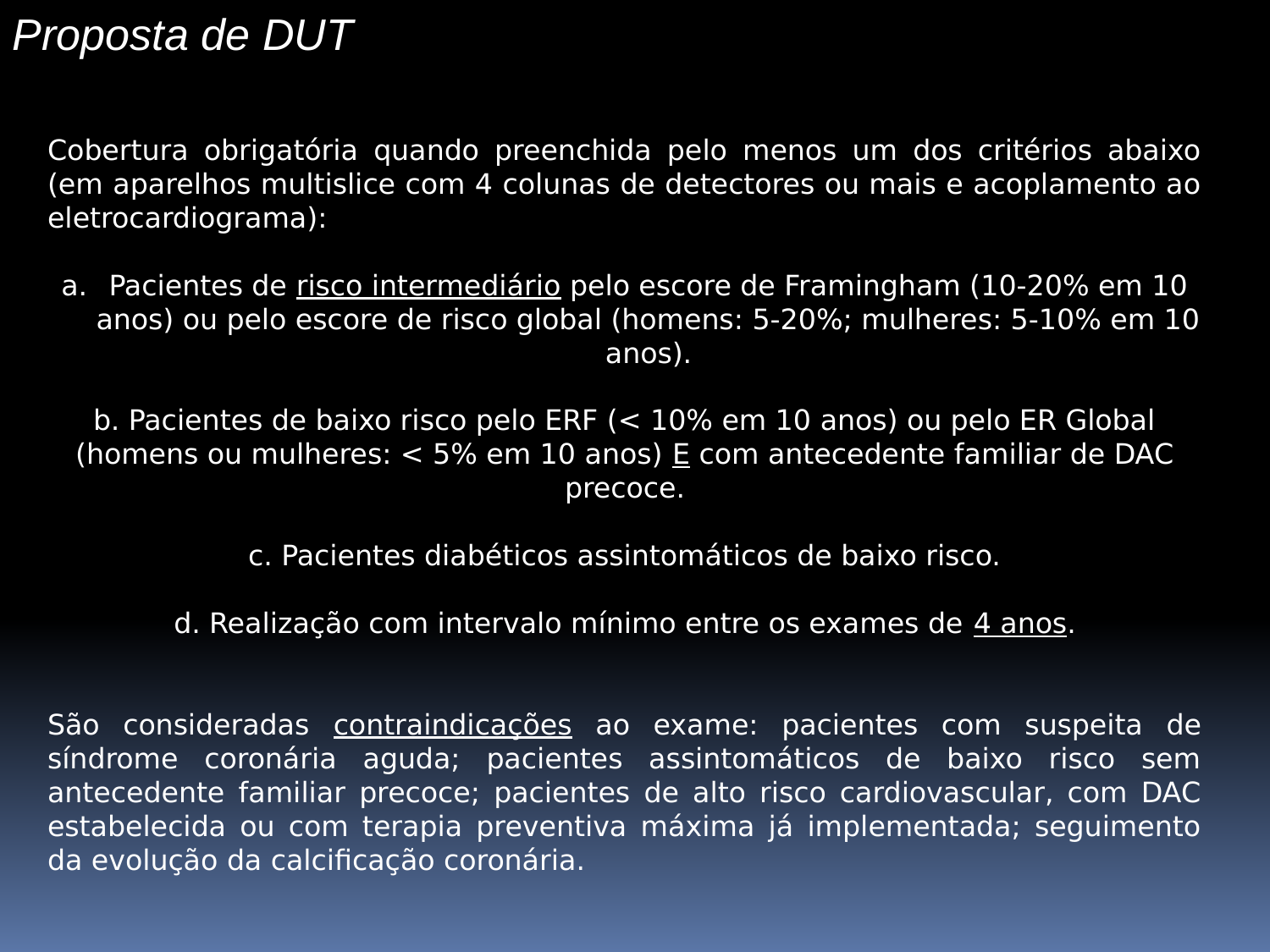

Proposta de DUT
Cobertura obrigatória quando preenchida pelo menos um dos critérios abaixo (em aparelhos multislice com 4 colunas de detectores ou mais e acoplamento ao eletrocardiograma):

Pacientes de risco intermediário pelo escore de Framingham (10-20% em 10 anos) ou pelo escore de risco global (homens: 5-20%; mulheres: 5-10% em 10 anos).

b. Pacientes de baixo risco pelo ERF (< 10% em 10 anos) ou pelo ER Global (homens ou mulheres: < 5% em 10 anos) E com antecedente familiar de DAC precoce.

c. Pacientes diabéticos assintomáticos de baixo risco.

d. Realização com intervalo mínimo entre os exames de 4 anos.

São consideradas contraindicações ao exame: pacientes com suspeita de síndrome coronária aguda; pacientes assintomáticos de baixo risco sem antecedente familiar precoce; pacientes de alto risco cardiovascular, com DAC estabelecida ou com terapia preventiva máxima já implementada; seguimento da evolução da calcificação coronária.